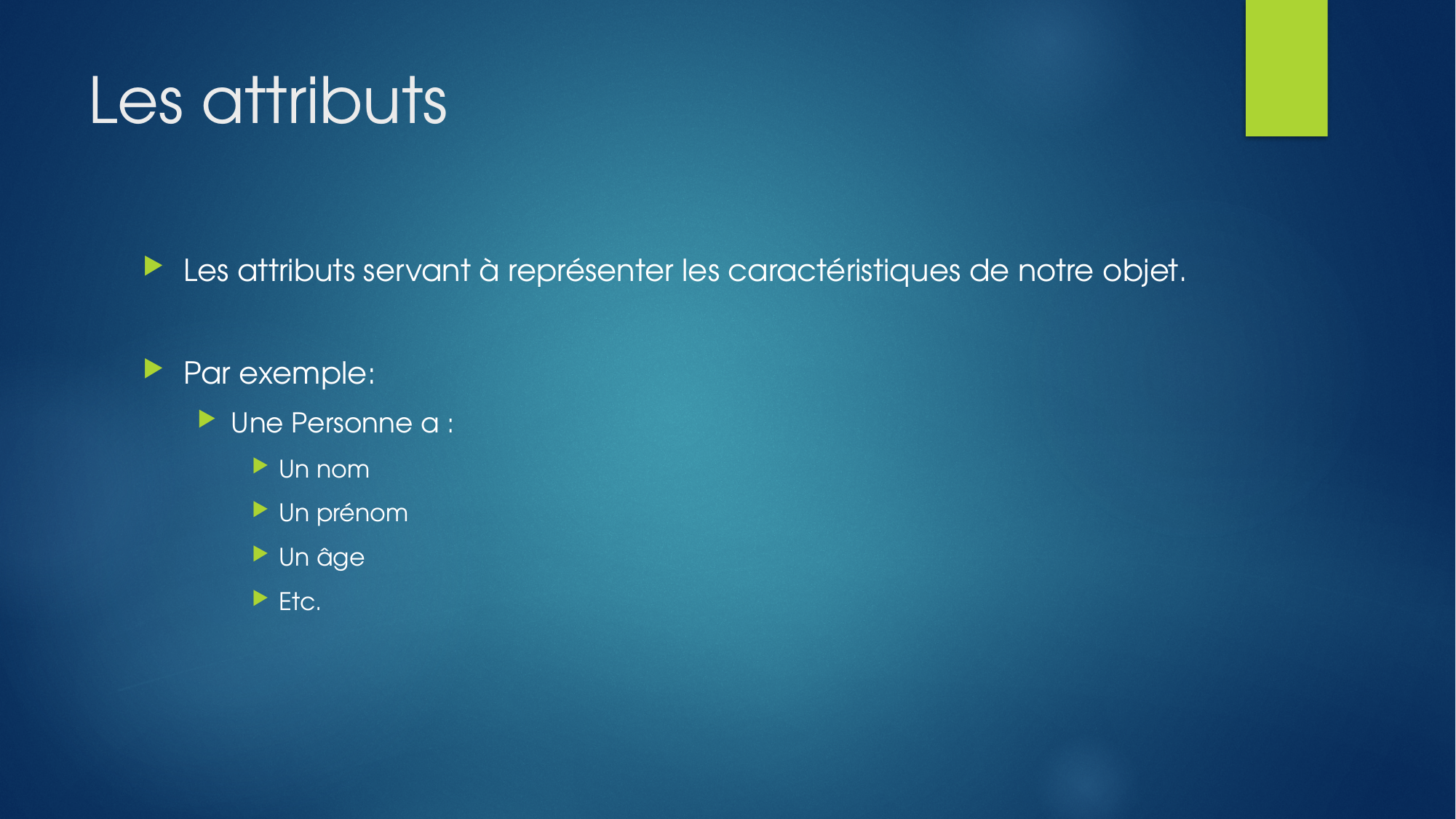

# Les attributs
Les attributs servant à représenter les caractéristiques de notre objet.

Par exemple:
Une Personne a :
Un nom
Un prénom
Un âge
Etc.